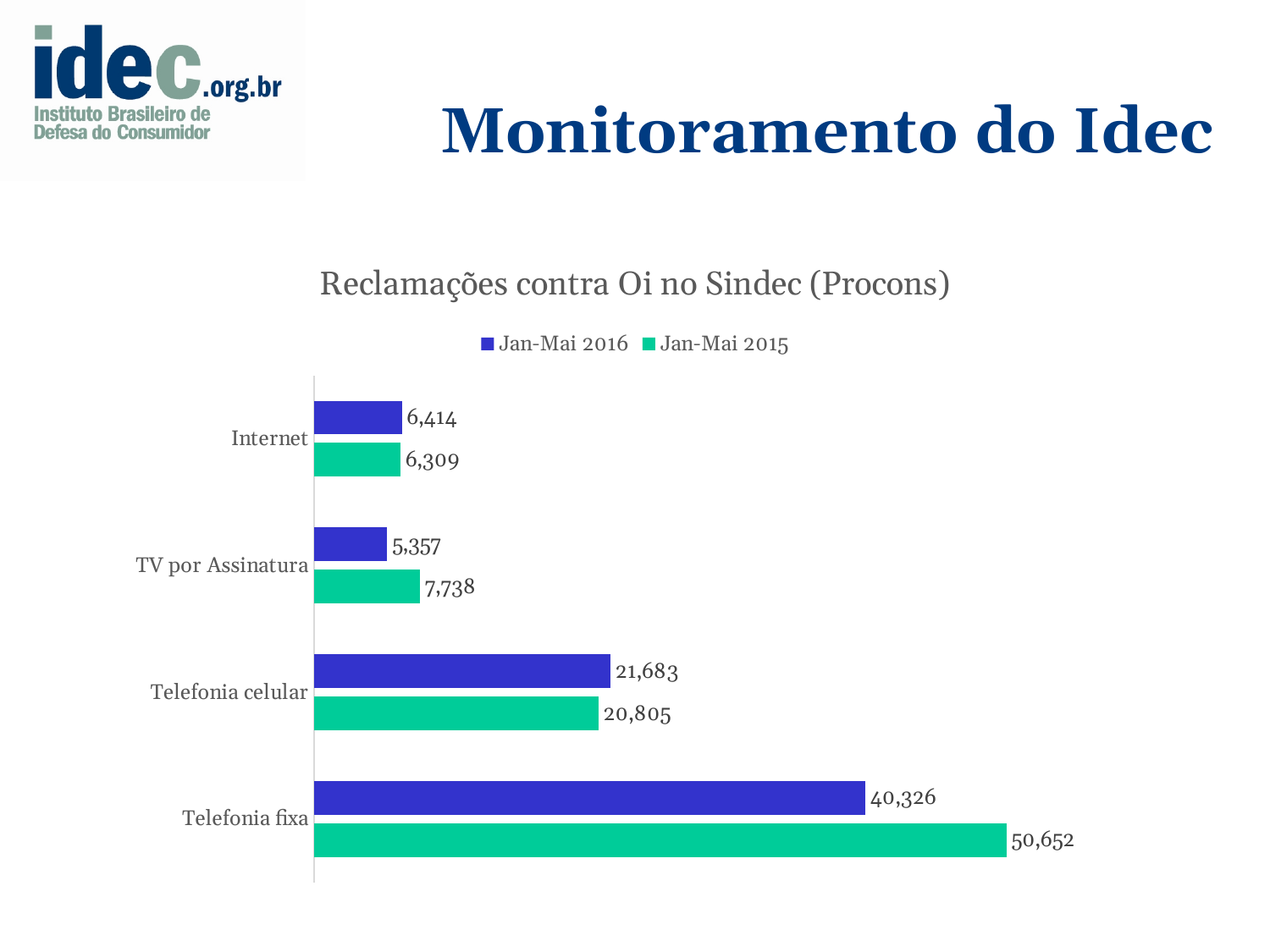

# Monitoramento do Idec

### Chart: Reclamações contra Oi no Sindec (Procons)

| Category | Jan-Mai 2015 | Jan-Mai 2016 |
|---|---|---|
| Telefonia fixa | 50652.0 | 40326.0 |
| Telefonia celular | 20805.0 | 21683.0 |
| TV por Assinatura | 7738.0 | 5357.0 |
| Internet | 6309.0 | 6414.0 |